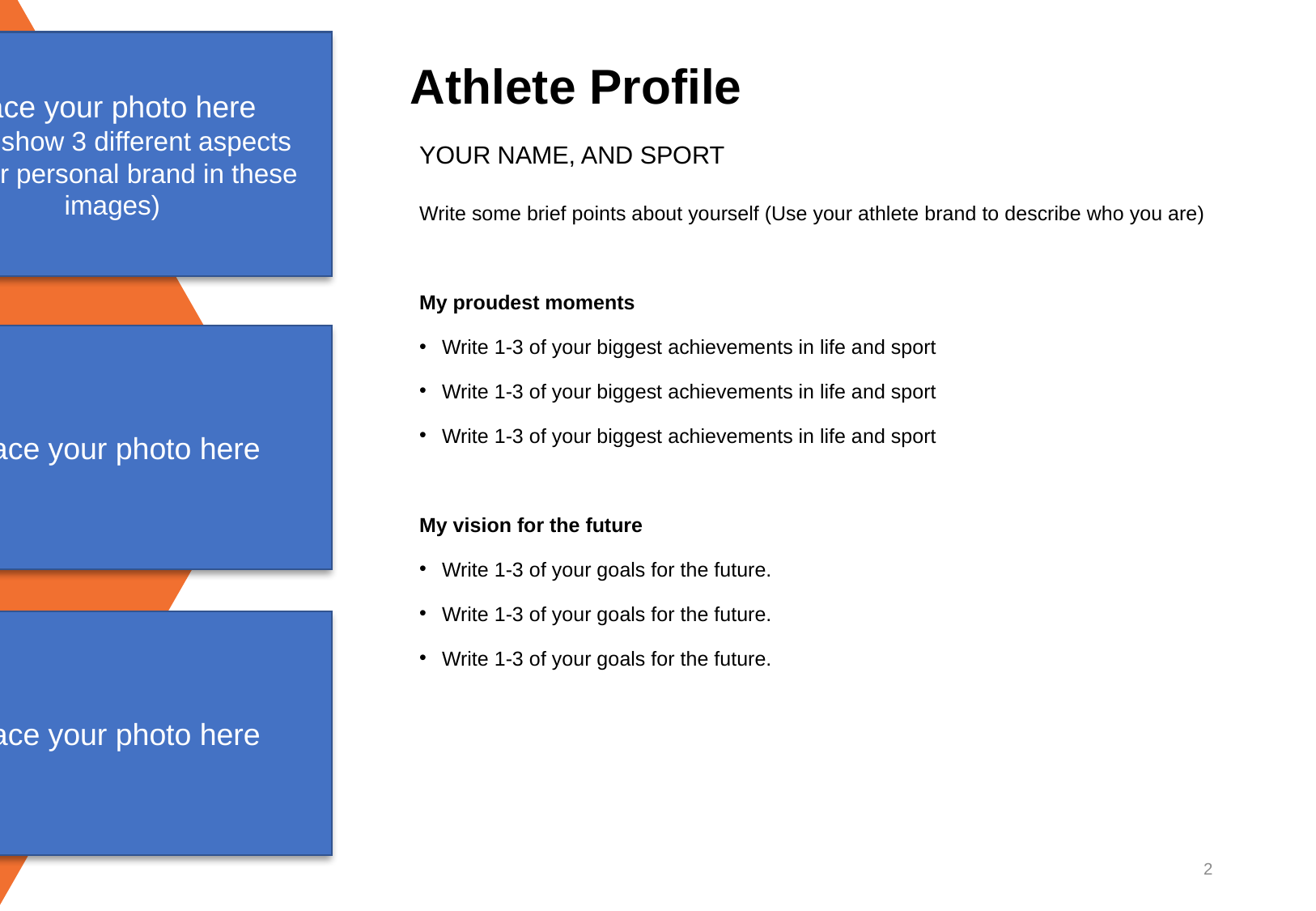

Place your photo here
(try to show 3 different aspects
of your personal brand in these images)
Athlete Profile

YOUR NAME, AND SPORT
Write some brief points about yourself (Use your athlete brand to describe who you are)

My proudest moments
Write 1-3 of your biggest achievements in life and sport
Write 1-3 of your biggest achievements in life and sport
Write 1-3 of your biggest achievements in life and sport

My vision for the future
Write 1-3 of your goals for the future.
Write 1-3 of your goals for the future.
Write 1-3 of your goals for the future.

Place your photo here
Place your photo here
2